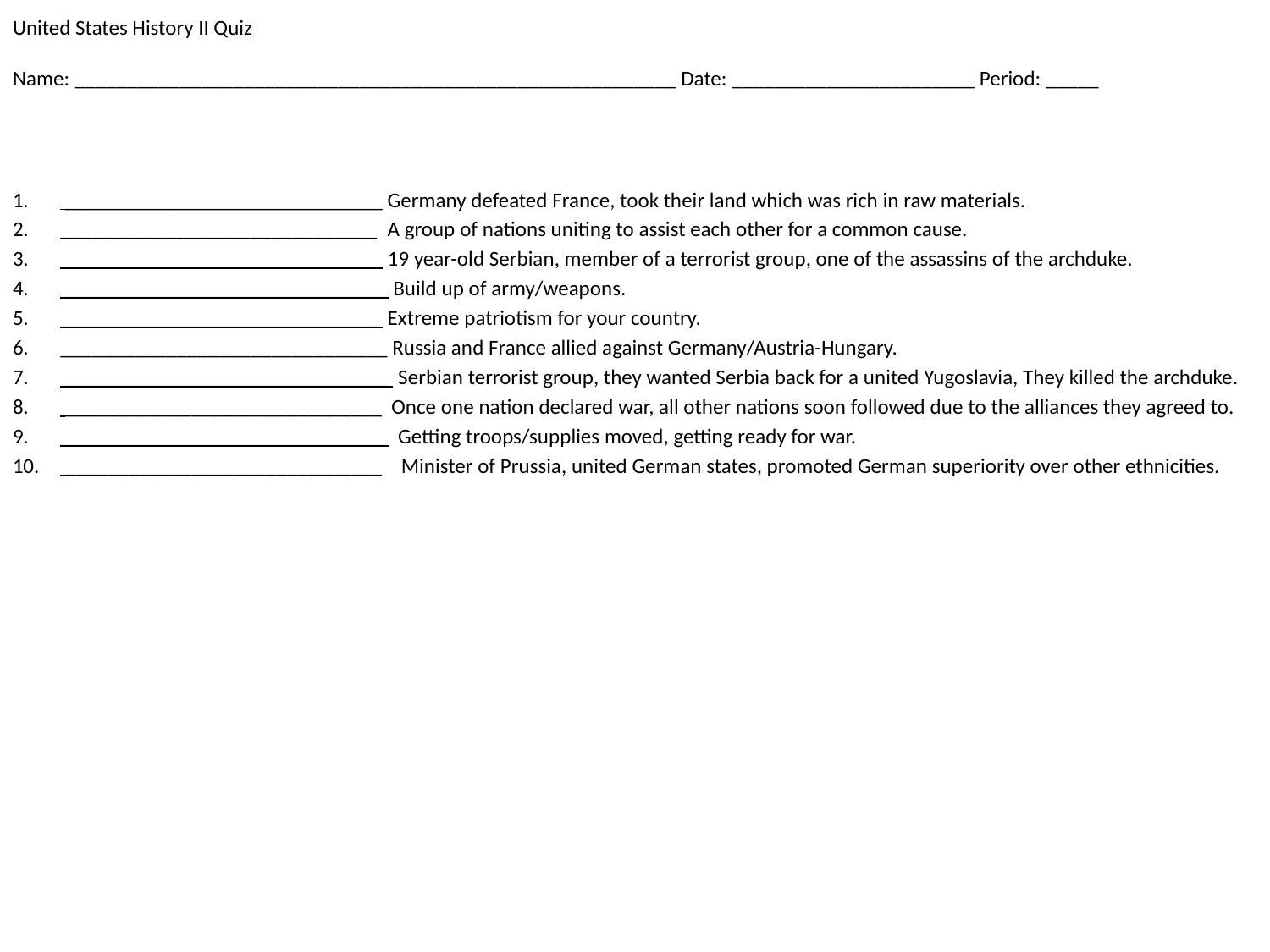

# United States History II Quiz Name: _________________________________________________________ Date: _______________________ Period: _____
 ______________________________ Germany defeated France, took their land which was rich in raw materials.
______________________________  A group of nations uniting to assist each other for a common cause.
______________________________  19 year-old Serbian, member of a terrorist group, one of the assassins of the archduke.
_______________________________ Build up of army/weapons.
______________________________  Extreme patriotism for your country.
_______________________________ Russia and France allied against Germany/Austria-Hungary.
_______________________________  Serbian terrorist group, they wanted Serbia back for a united Yugoslavia, They killed the archduke.
 ______________________________  Once one nation declared war, all other nations soon followed due to the alliances they agreed to.
_______________________________  Getting troops/supplies moved, getting ready for war.
 ______________________________    Minister of Prussia, united German states, promoted German superiority over other ethnicities.